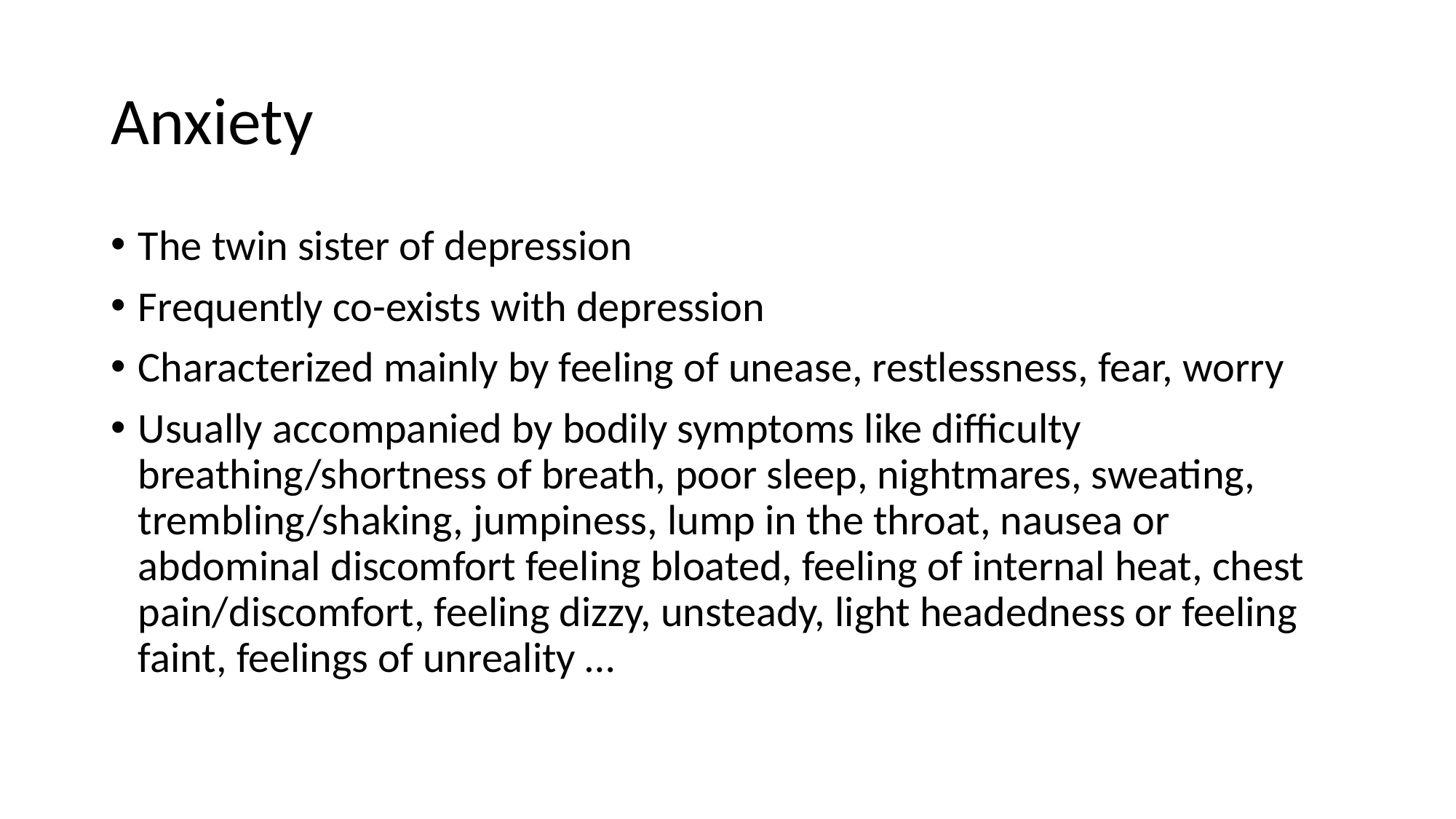

# Anxiety
The twin sister of depression
Frequently co-exists with depression
Characterized mainly by feeling of unease, restlessness, fear, worry
Usually accompanied by bodily symptoms like difficulty breathing/shortness of breath, poor sleep, nightmares, sweating, trembling/shaking, jumpiness, lump in the throat, nausea or abdominal discomfort feeling bloated, feeling of internal heat, chest pain/discomfort, feeling dizzy, unsteady, light headedness or feeling faint, feelings of unreality …